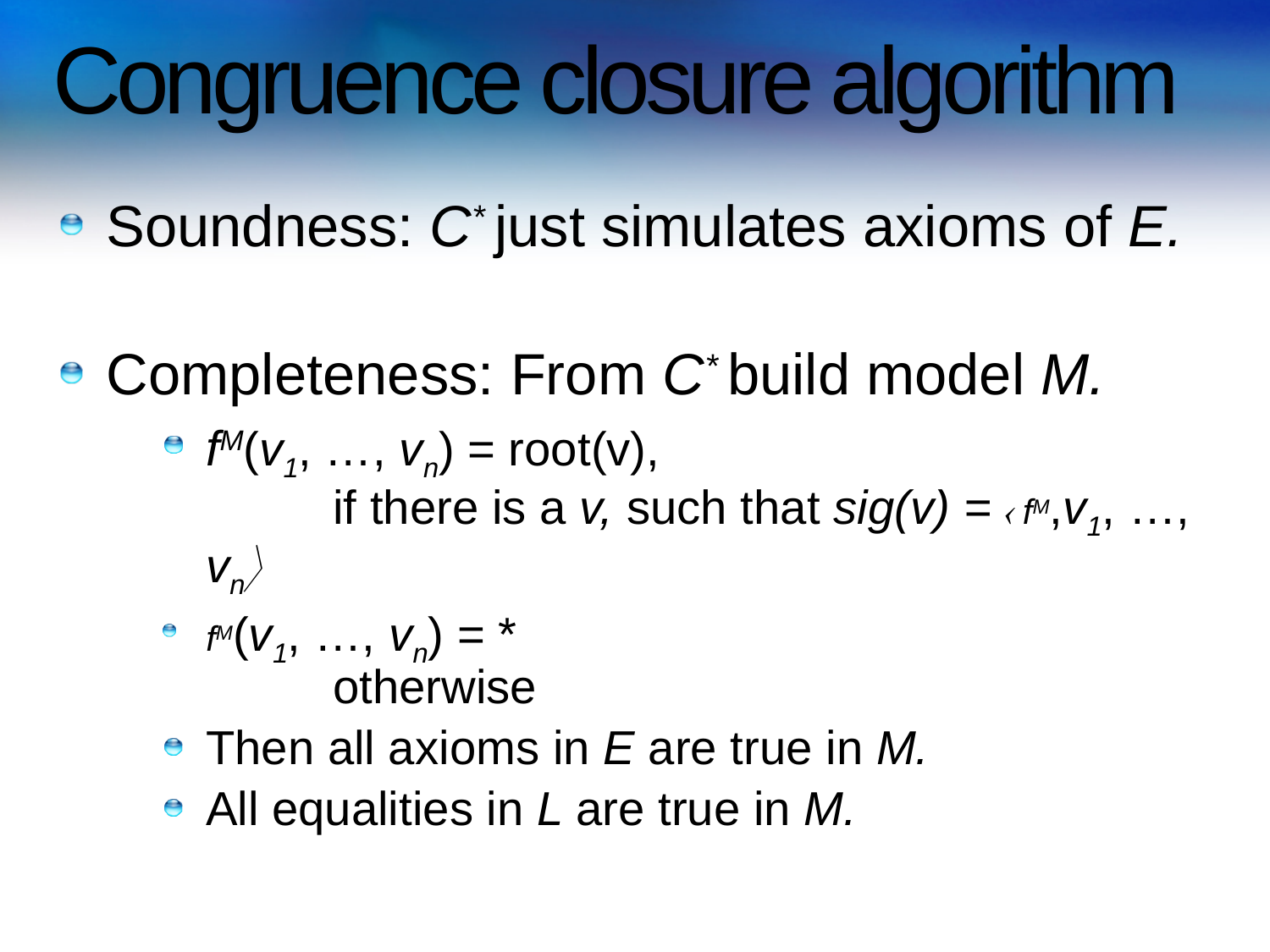

# Congruence closure algorithm
Soundness: C* just simulates axioms of E.

Completeness: From C* build model M.
fM(v1, …, vn) = root(v),
	if there is a v, such that sig(v) = 〈 fM,v1, …, vn〉
fM(v1, …, vn) = *
	otherwise
Then all axioms in E are true in M.
All equalities in L are true in M.